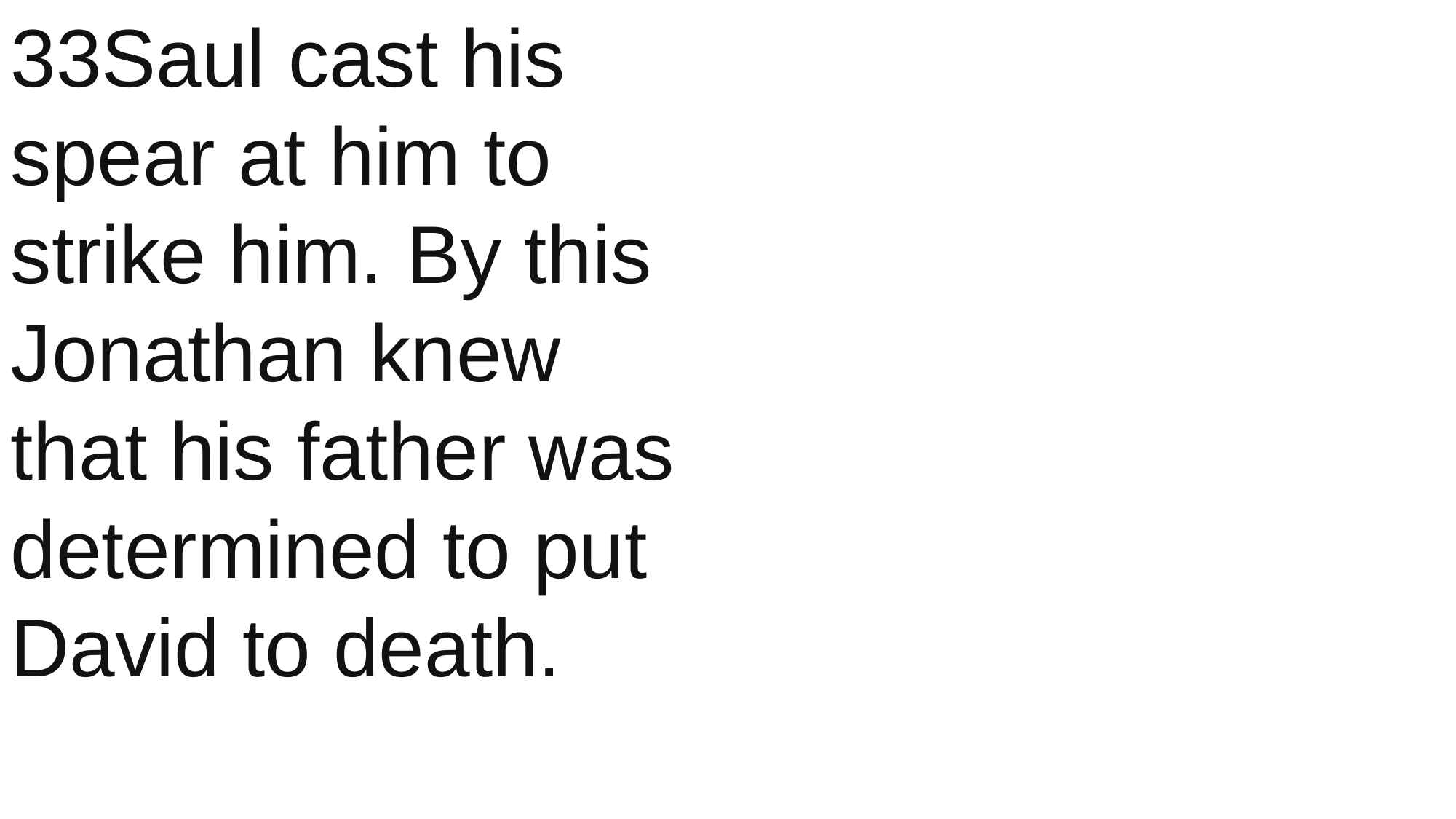

33Saul cast his spear at him to strike him. By this Jonathan knew that his father was determined to put David to death.